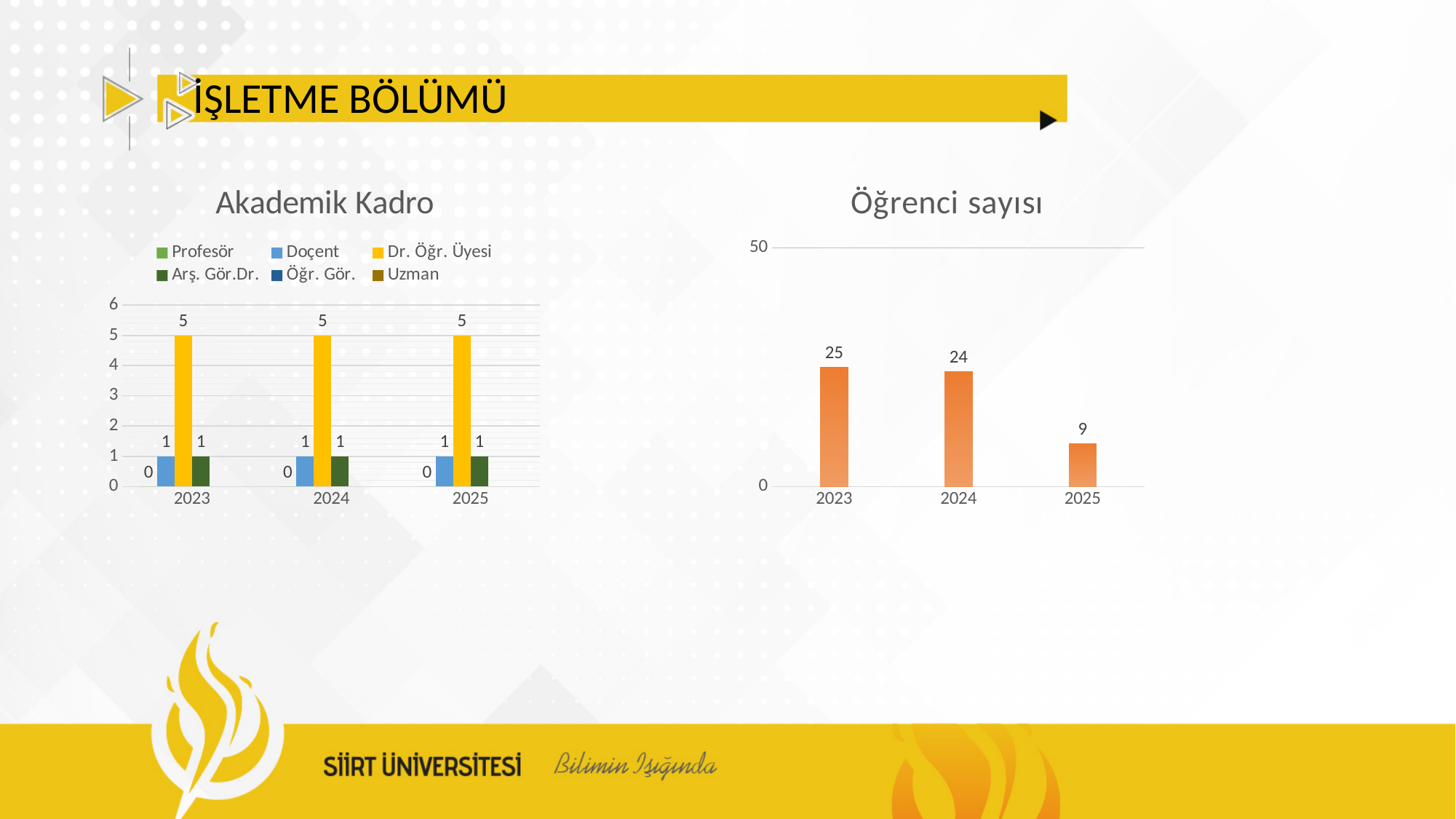

# İŞLETME BÖLÜMÜ

### Chart: Öğrenci sayısı

| Category | Öğrenci Sayıları |
|---|---|
| 2023 | 25.0 |
| 2024 | 24.0 |
| 2025 | 9.0 |

### Chart: Akademik Kadro

| Category | Profesör | Doçent | Dr. Öğr. Üyesi | Arş. Gör.Dr. | Öğr. Gör.  | Uzman |
|---|---|---|---|---|---|---|
| 2023 | 0.0 | 1.0 | 5.0 | 1.0 | None | None |
| 2024 | 0.0 | 1.0 | 5.0 | 1.0 | None | None |
| 2025 | 0.0 | 1.0 | 5.0 | 1.0 | None | None |